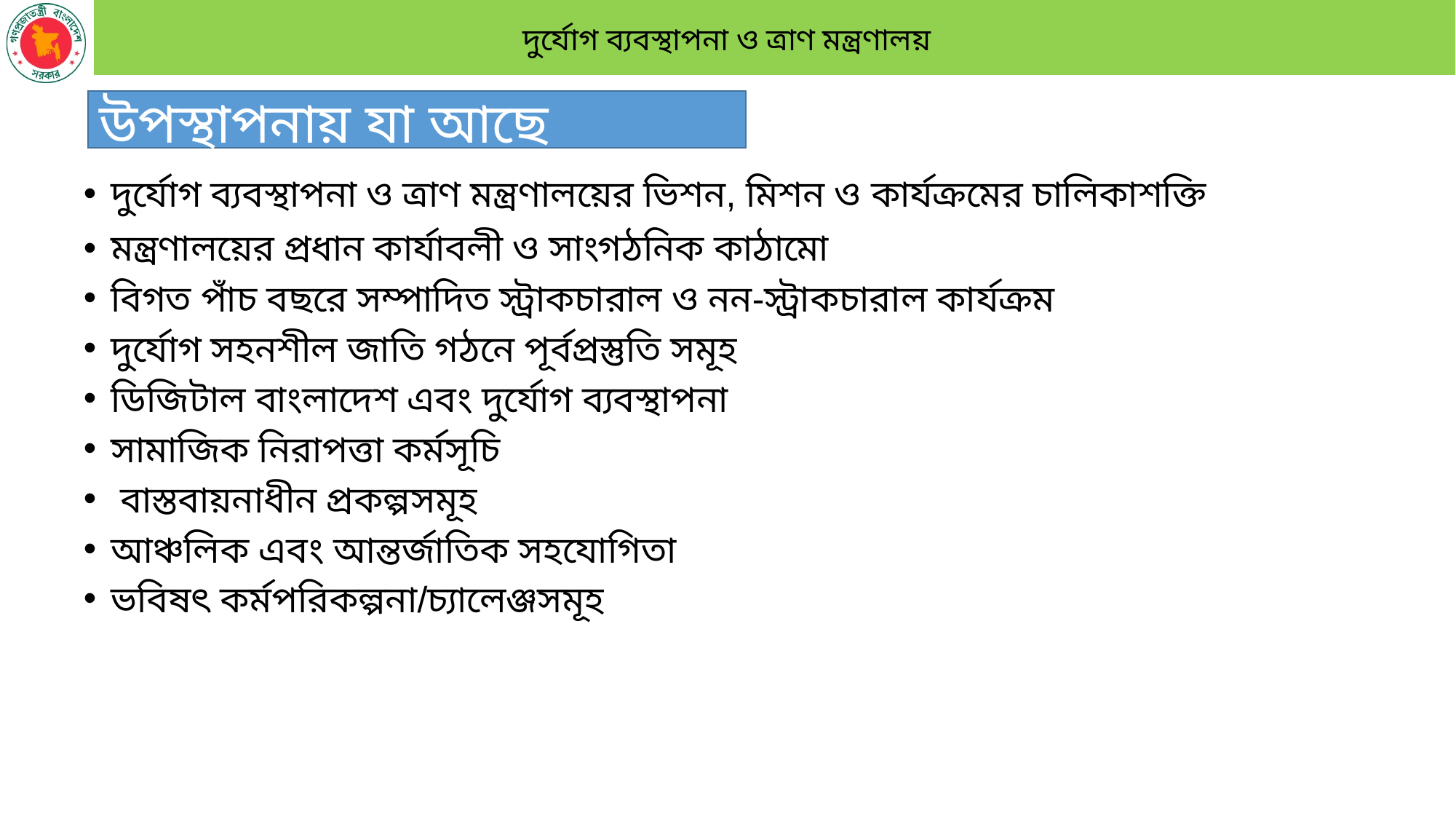

উপস্থাপনায় যা আছে
দুর্যোগ ব্যবস্থাপনা ও ত্রাণ মন্ত্রণালয়ের ভিশন, মিশন ও কার্যক্রমের চালিকাশক্তি
মন্ত্রণালয়ের প্রধান কার্যাবলী ও সাংগঠনিক কাঠামো
বিগত পাঁচ বছরে সম্পাদিত স্ট্রাকচারাল ও নন-স্ট্রাকচারাল কার্যক্রম
দুর্যোগ সহনশীল জাতি গঠনে পূর্বপ্রস্তুতি সমূহ
ডিজিটাল বাংলাদেশ এবং দুর্যোগ ব্যবস্থাপনা
সামাজিক নিরাপত্তা কর্মসূচি
 বাস্তবায়নাধীন প্রকল্পসমূহ
আঞ্চলিক এবং আন্তর্জাতিক সহযোগিতা
ভবিষৎ কর্মপরিকল্পনা/চ্যালেঞ্জসমূহ